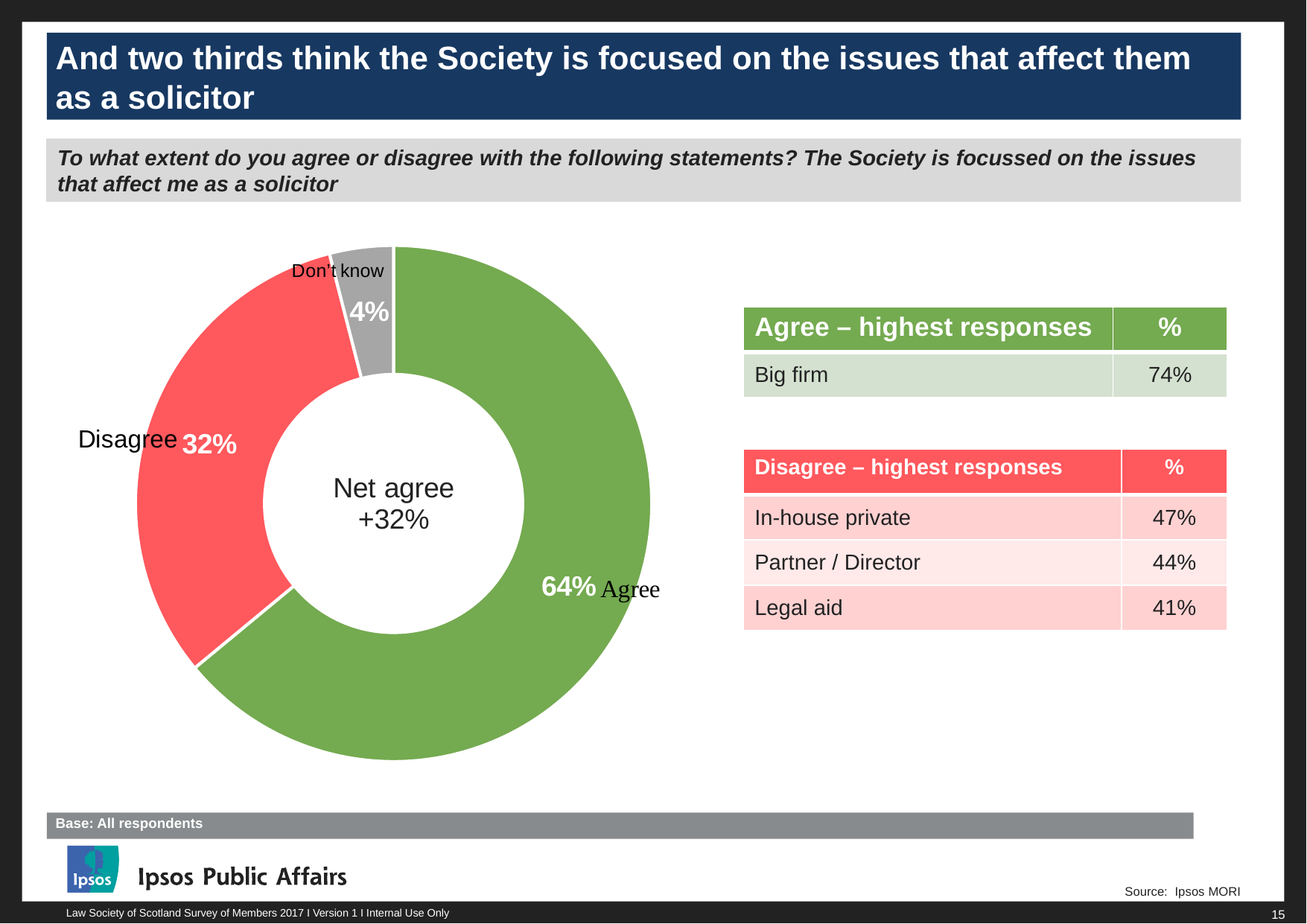

And two thirds think the Society is focused on the issues that affect them as a solicitor
To what extent do you agree or disagree with the following statements? The Society is focussed on the issues that affect me as a solicitor

### Chart

| Category | Column1 |
|---|---|
| Tend to agree | 0.64 |
| Tend to disagree | 0.32 |
| Don't know | 0.04 |
| Agree – highest responses | % |
| --- | --- |
| Big firm | 74% |
| Disagree – highest responses | % |
| --- | --- |
| In-house private | 47% |
| Partner / Director | 44% |
| Legal aid | 41% |
Base: All respondents
Source:  Ipsos MORI